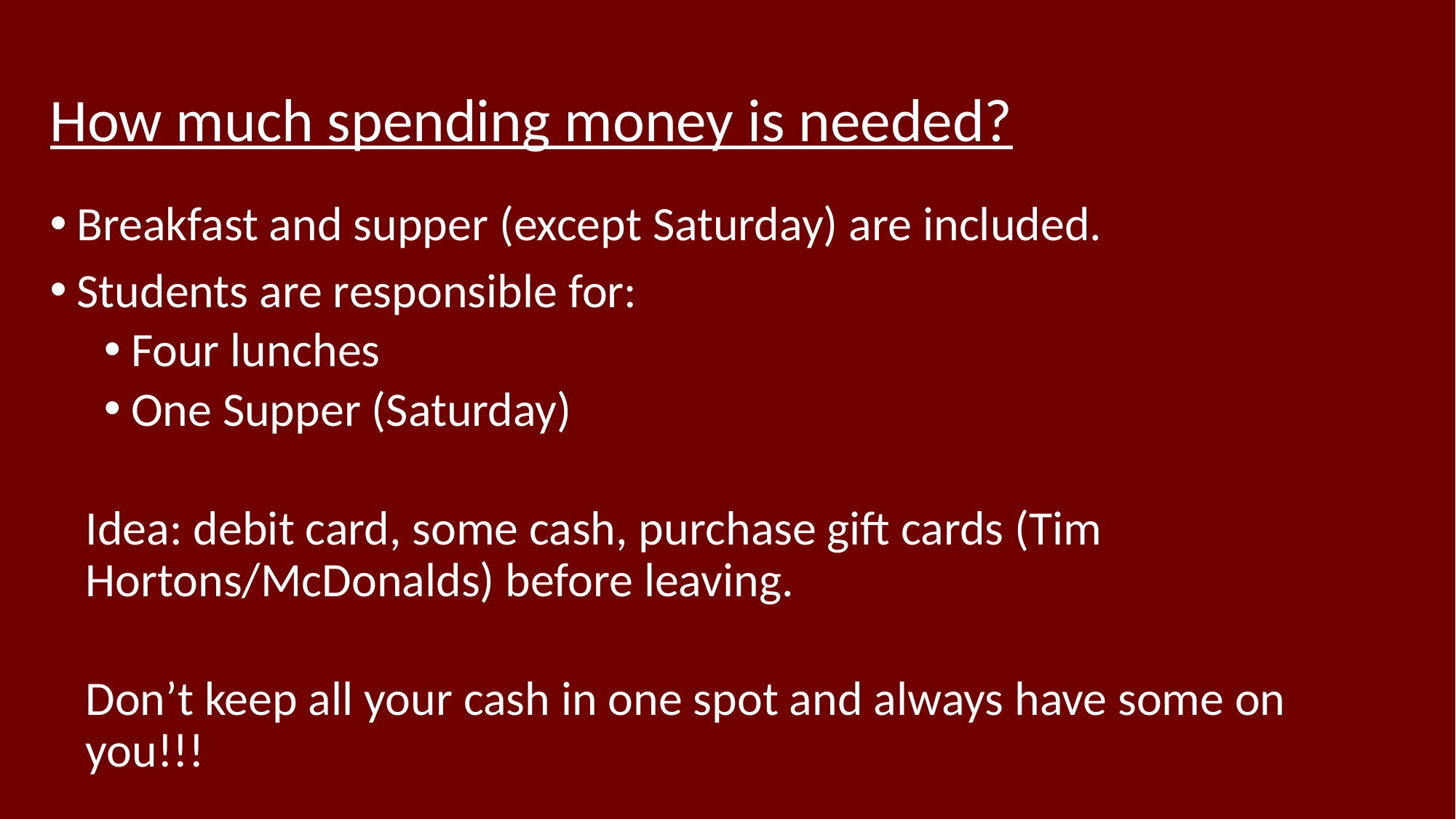

# How much spending money is needed?
Breakfast and supper (except Saturday) are included.
Students are responsible for:
Four lunches
One Supper (Saturday)

Idea: debit card, some cash, purchase gift cards (Tim Hortons/McDonalds) before leaving.

Don’t keep all your cash in one spot and always have some on you!!!